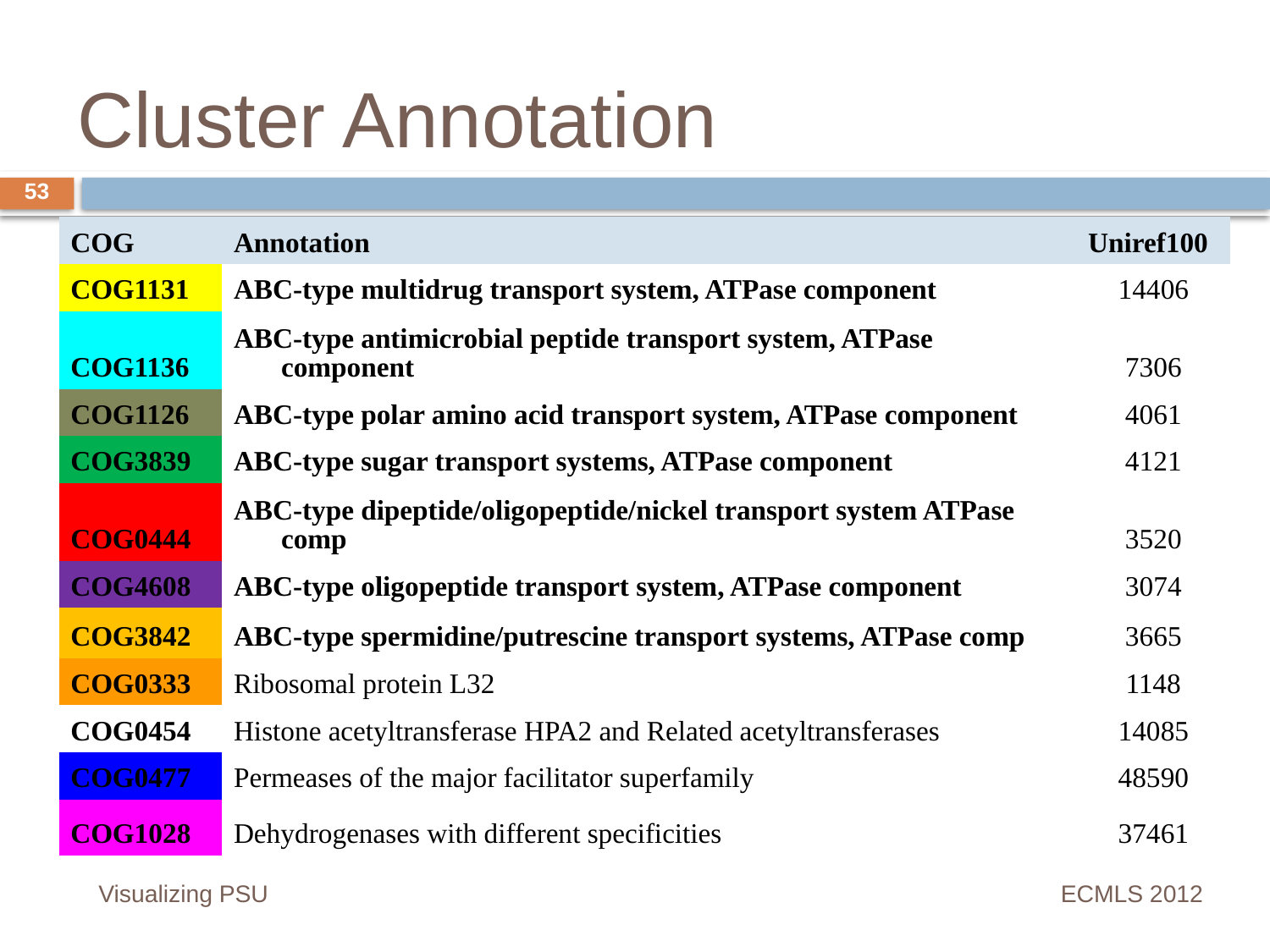

# Cluster Annotation
53
| COG | Annotation | Uniref100 |
| --- | --- | --- |
| COG1131 | ABC-type multidrug transport system, ATPase component | 14406 |
| COG1136 | ABC-type antimicrobial peptide transport system, ATPase component | 7306 |
| COG1126 | ABC-type polar amino acid transport system, ATPase component | 4061 |
| COG3839 | ABC-type sugar transport systems, ATPase component | 4121 |
| COG0444 | ABC-type dipeptide/oligopeptide/nickel transport system ATPase comp | 3520 |
| COG4608 | ABC-type oligopeptide transport system, ATPase component | 3074 |
| COG3842 | ABC-type spermidine/putrescine transport systems, ATPase comp | 3665 |
| COG0333 | Ribosomal protein L32 | 1148 |
| COG0454 | Histone acetyltransferase HPA2 and Related acetyltransferases | 14085 |
| COG0477 | Permeases of the major facilitator superfamily | 48590 |
| COG1028 | Dehydrogenases with different specificities | 37461 |
Visualizing PSU
ECMLS 2012